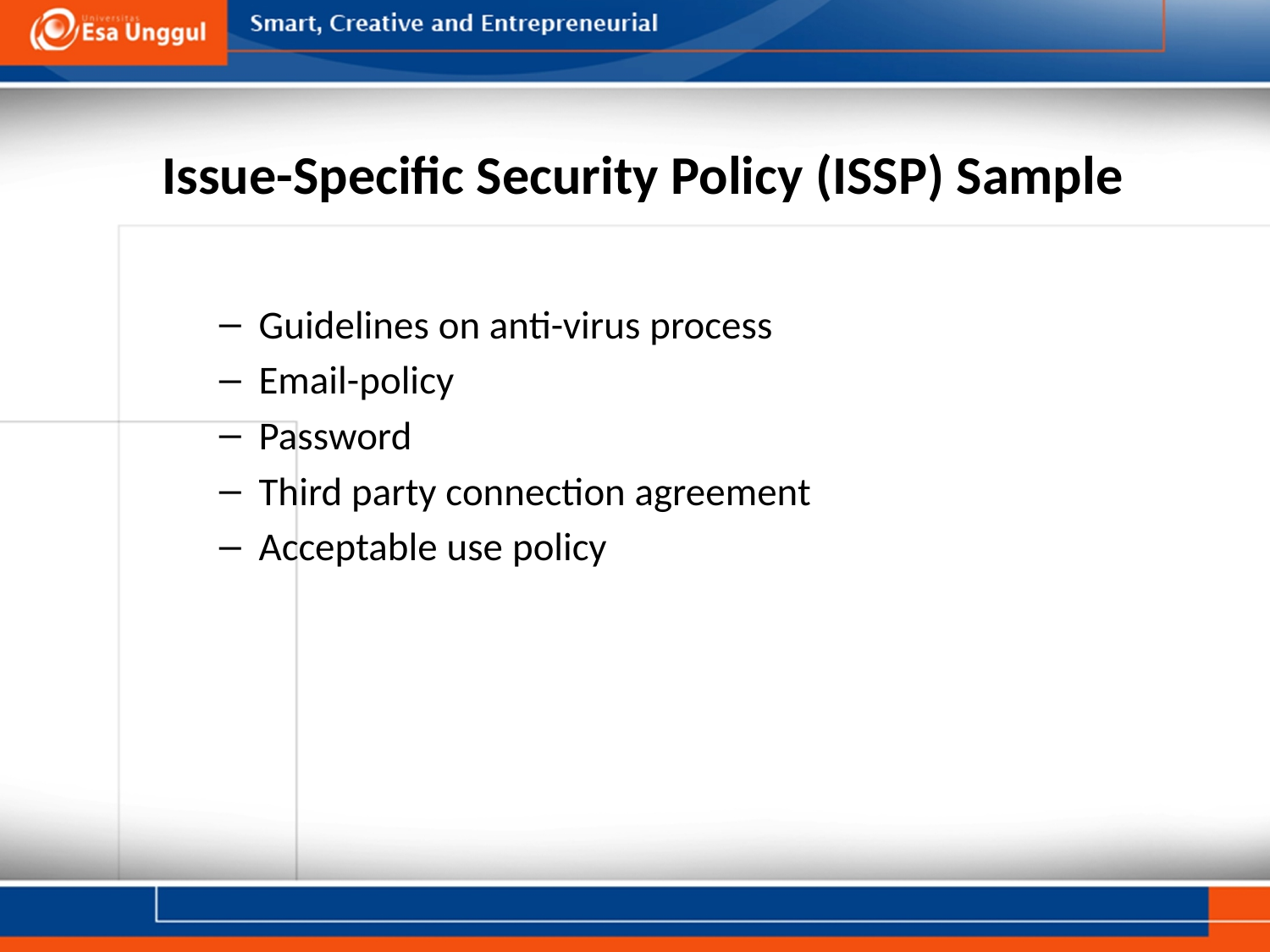

# Issue-Specific Security Policy (ISSP) Sample
Guidelines on anti-virus process
Email-policy
Password
Third party connection agreement
Acceptable use policy